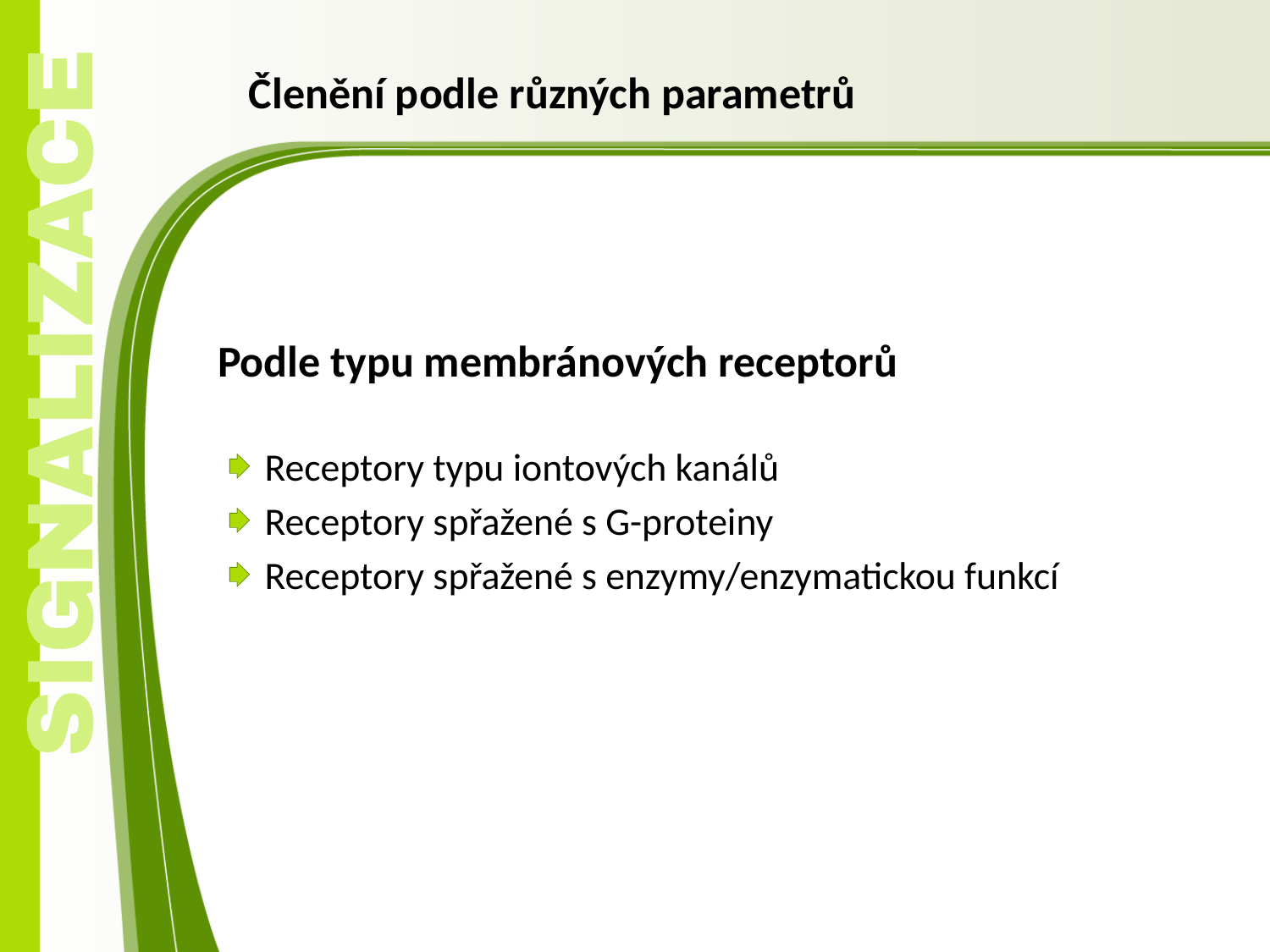

Členění podle různých parametrů
# Podle typu membránových receptorů
Receptory typu iontových kanálů
Receptory spřažené s G-proteiny
Receptory spřažené s enzymy/enzymatickou funkcí